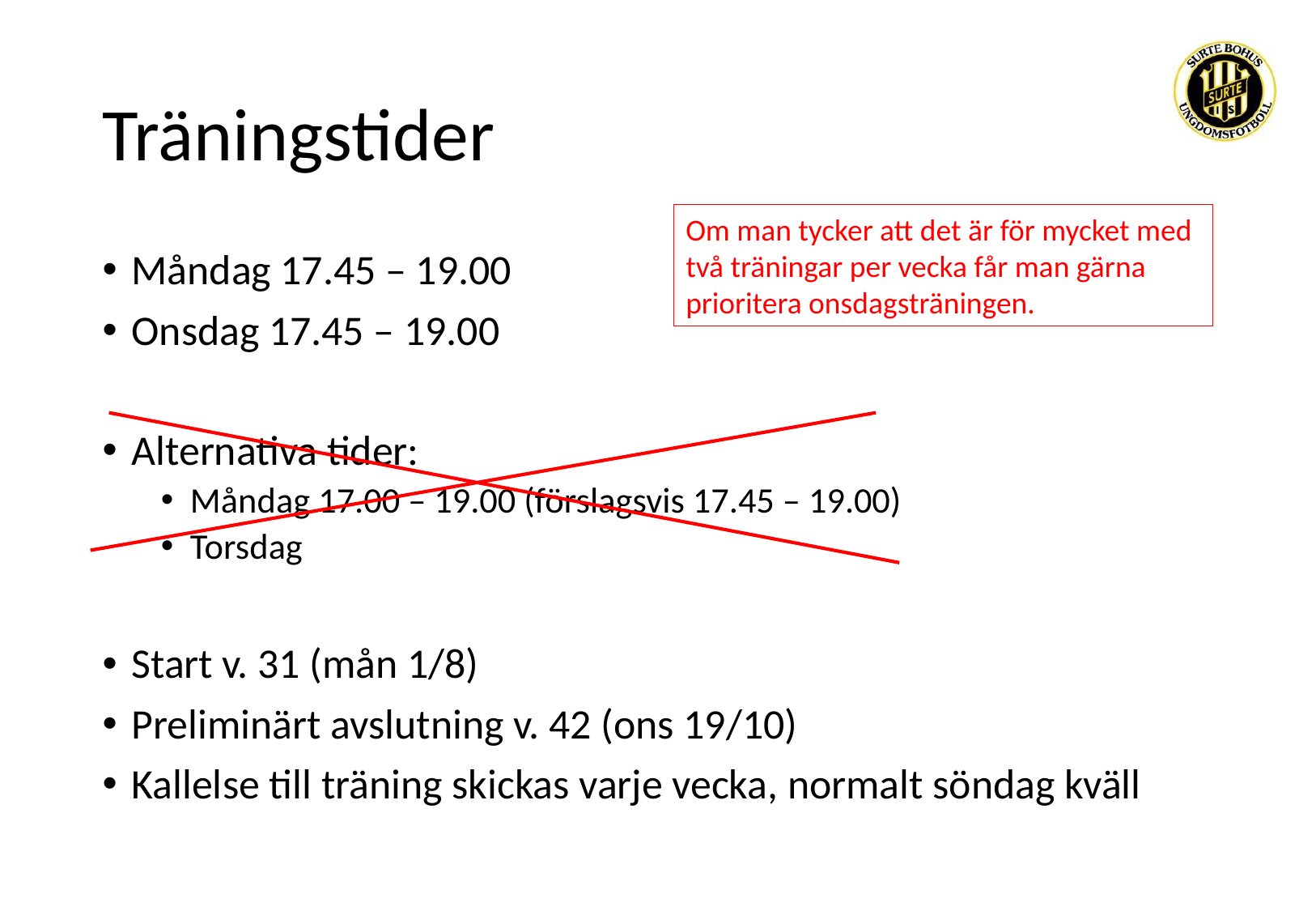

# Träningstider
Om man tycker att det är för mycket med två träningar per vecka får man gärna prioritera onsdagsträningen.
Måndag 17.45 – 19.00
Onsdag 17.45 – 19.00

Alternativa tider:
Måndag 17.00 – 19.00 (förslagsvis 17.45 – 19.00)
Torsdag

Start v. 31 (mån 1/8)
Preliminärt avslutning v. 42 (ons 19/10)
Kallelse till träning skickas varje vecka, normalt söndag kväll